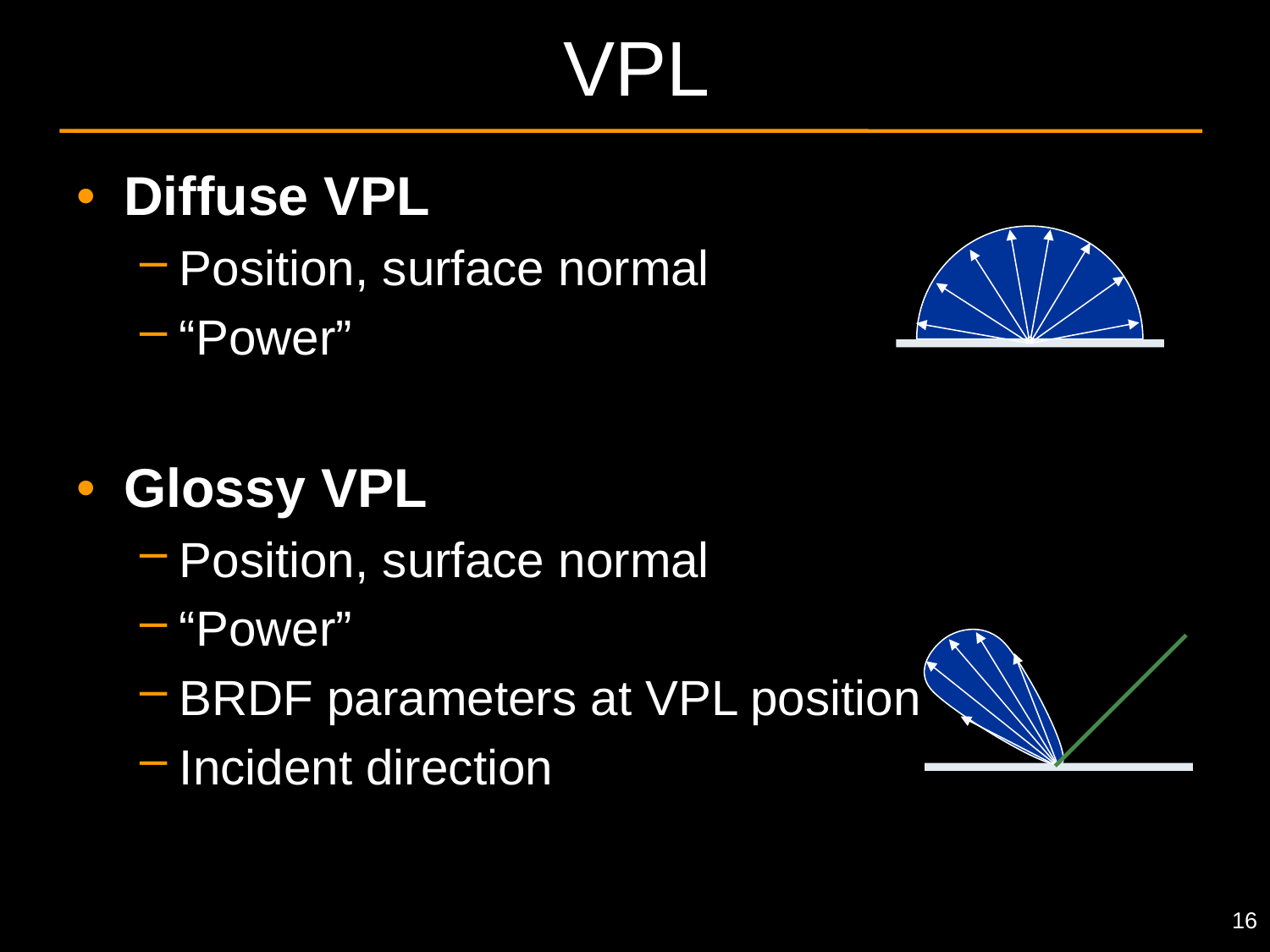

# VPL
Diffuse VPL
Position, surface normal
“Power”

Glossy VPL
Position, surface normal
“Power”
BRDF parameters at VPL position
Incident direction

16